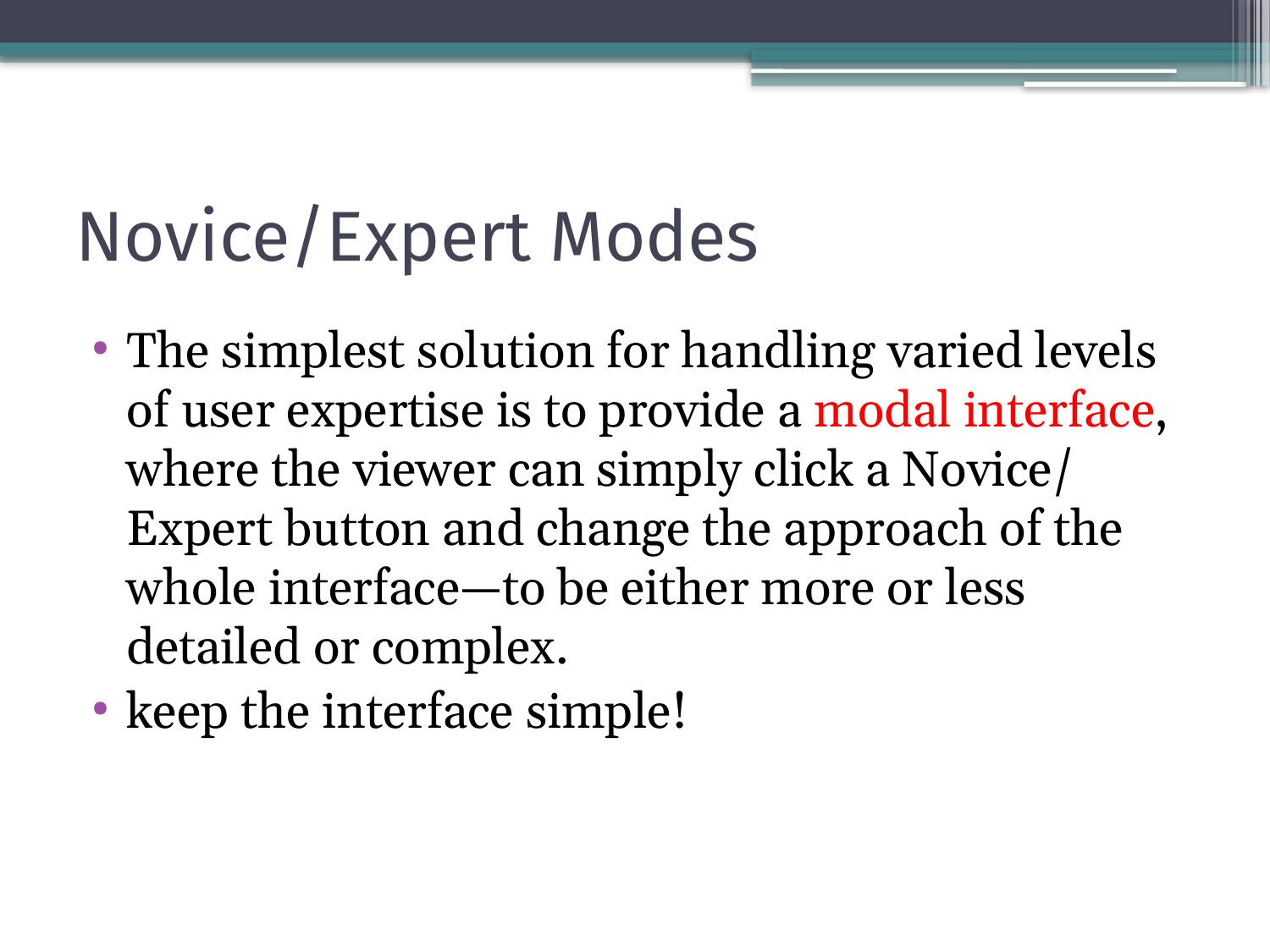

# Novice/Expert Modes
The simplest solution for handling varied levels of user expertise is to provide a modal interface, where the viewer can simply click a Novice/ Expert button and change the approach of the whole interface—to be either more or less detailed or complex.
keep the interface simple!